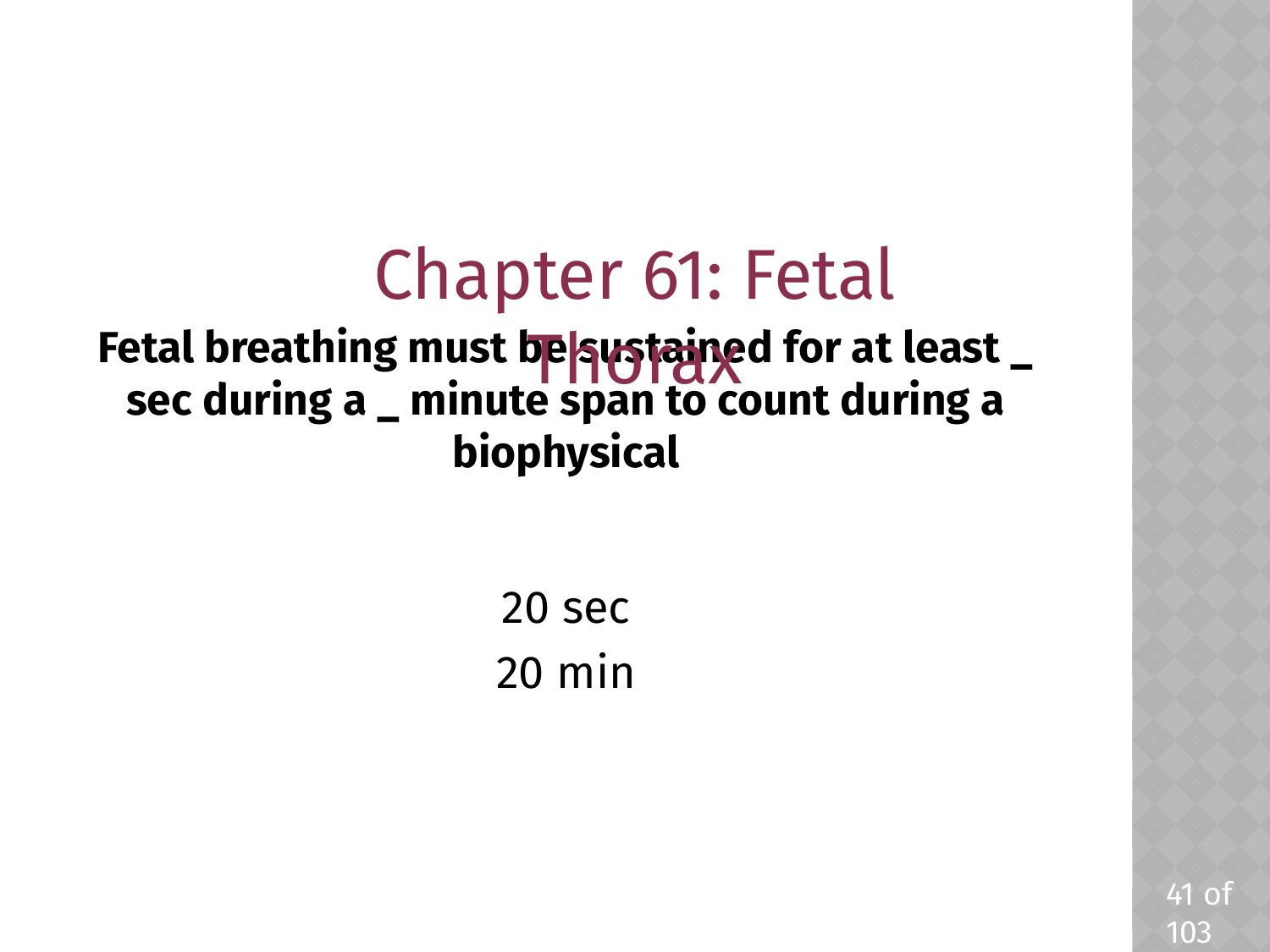

Chapter 61: Fetal Thorax
# Fetal breathing must be sustained for at least _ sec during a _ minute span to count during a biophysical
20 sec
20 min